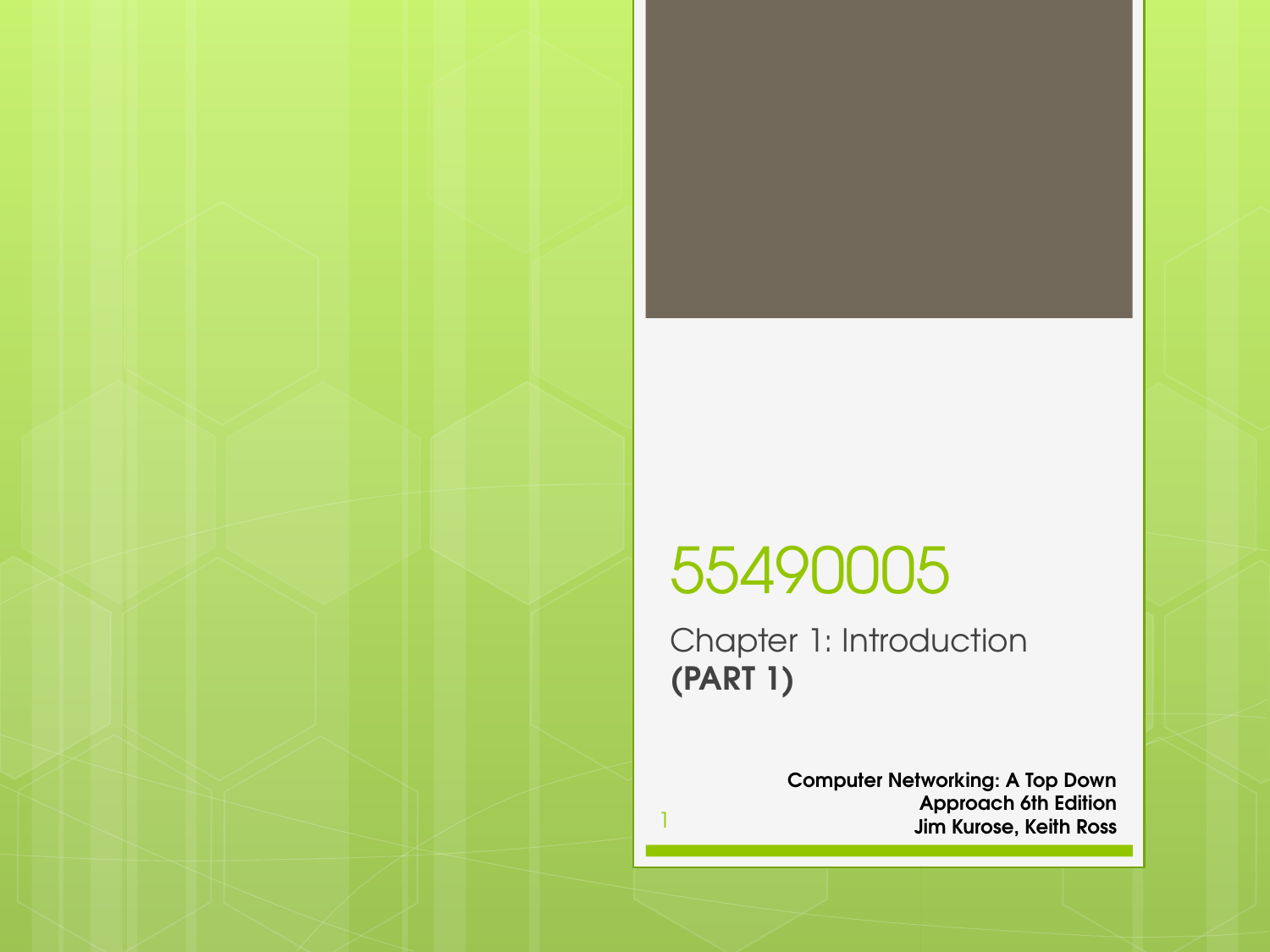

# 55490005
Chapter 1: Introduction (PART 1)
Computer Networking: A Top Down Approach 6th Edition
Jim Kurose, Keith Ross

1